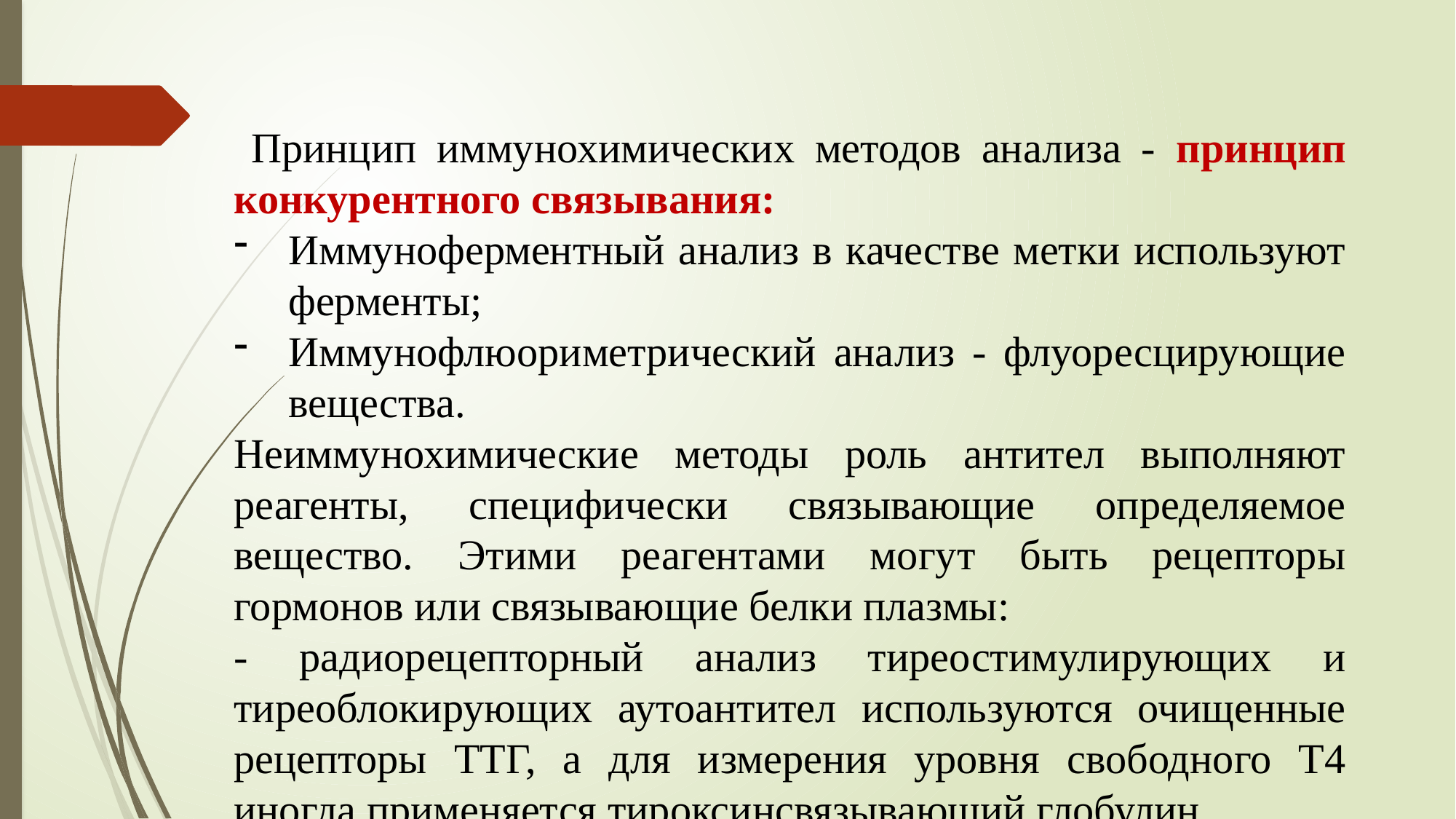

Принцип иммунохимических методов анализа - принцип конкурентного связывания:
Иммуноферментный анализ в качестве метки используют ферменты;
Иммунофлюориметрический анализ - флуоресцирующие вещества.
Неиммунохимические методы роль антител выполняют реагенты, специфически связывающие определяемое вещество. Этими реагентами могут быть рецепторы гормонов или связывающие белки плазмы:
- радиорецепторный анализ тиреостимулирующих и тиреоблокирующих аутоантител используются очищенные рецепторы ТТГ, а для измерения уровня свободного T4 иногда применяется тироксинсвязывающий глобулин